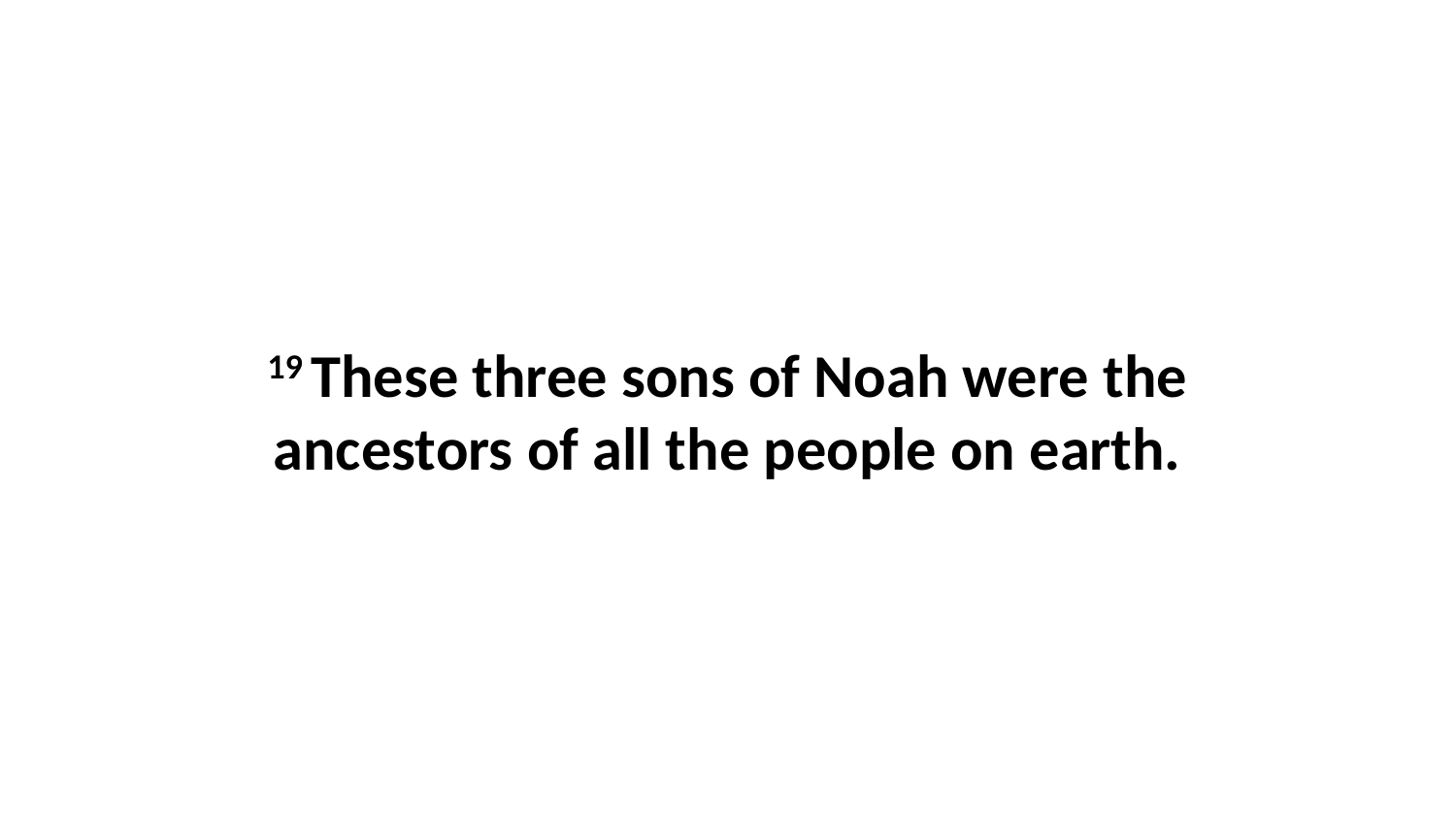

19 These three sons of Noah were the ancestors of all the people on earth.